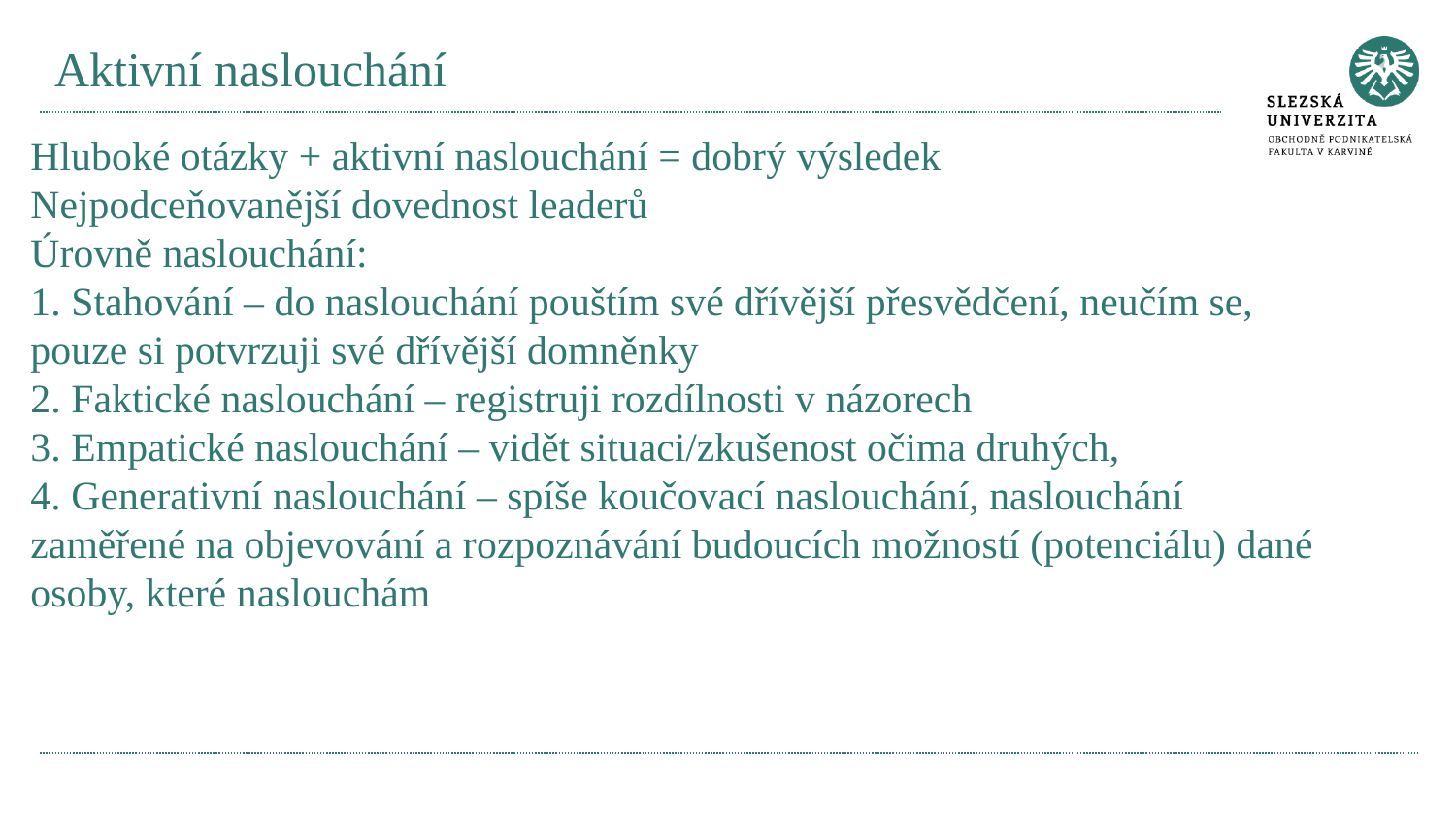

# Aktivní naslouchání
Hluboké otázky + aktivní naslouchání = dobrý výsledek
Nejpodceňovanější dovednost leaderů
Úrovně naslouchání:
1. Stahování – do naslouchání pouštím své dřívější přesvědčení, neučím se, pouze si potvrzuji své dřívější domněnky
2. Faktické naslouchání – registruji rozdílnosti v názorech
3. Empatické naslouchání – vidět situaci/zkušenost očima druhých,
4. Generativní naslouchání – spíše koučovací naslouchání, naslouchání zaměřené na objevování a rozpoznávání budoucích možností (potenciálu) dané osoby, které naslouchám